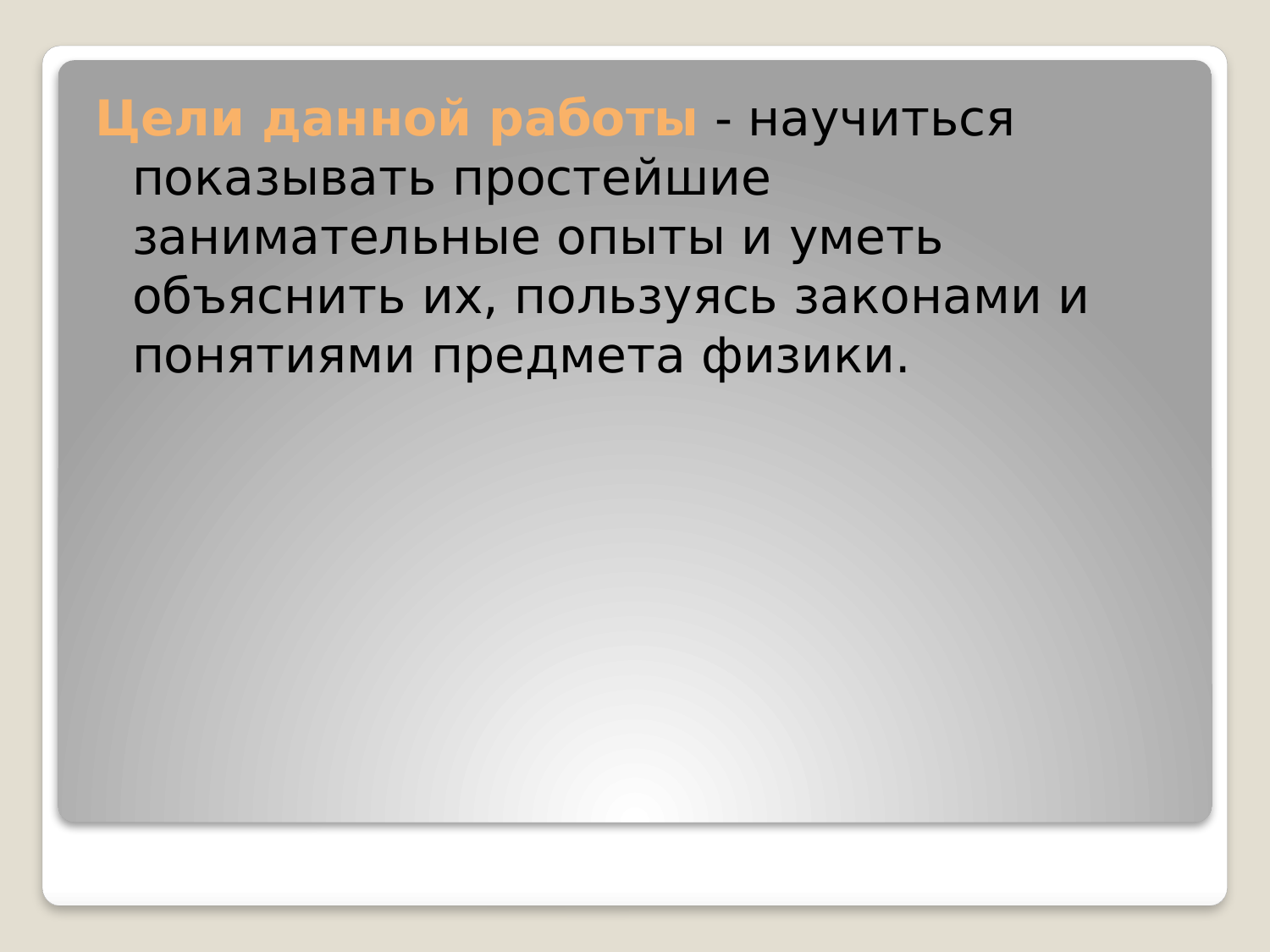

Цели данной работы - научиться показывать простейшие занимательные опыты и уметь объяснить их, пользуясь законами и понятиями предмета физики.